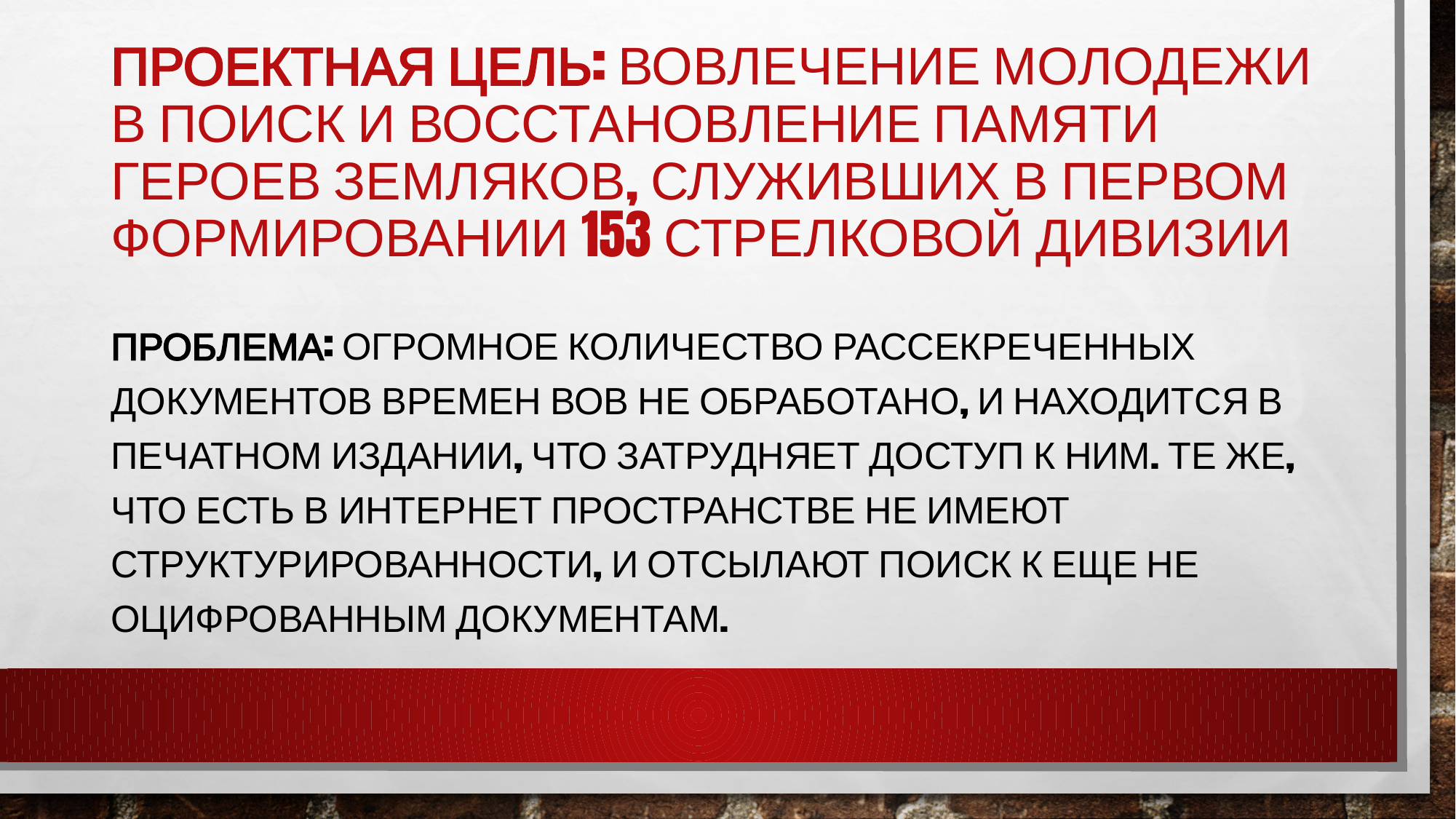

# Проектная цель: вовлечение молодежи в поиск и восстановление памяти героев земляков, служивших в первом формировании 153 стрелковой дивизии
Проблема: огромное количество рассекреченных документов времен ВОВ не обработано, и находится в печатном издании, что затрудняет доступ к ним. Те же, что есть в интернет пространстве не имеют структурированности, и отсылают поиск к еще не оцифрованным документам.